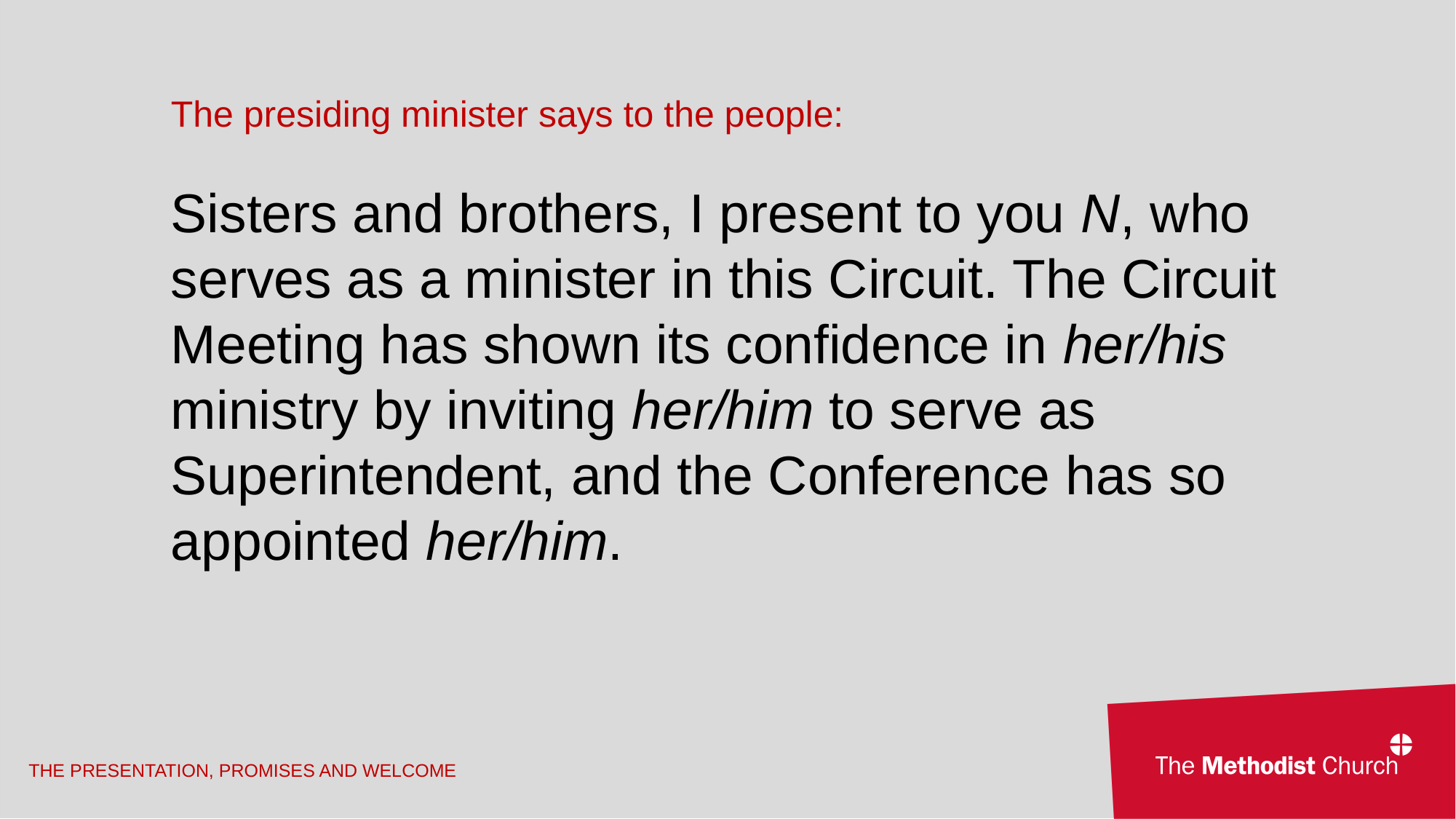

The presiding minister says to the people:

Sisters and brothers, I present to you N, who serves as a minister in this Circuit. The Circuit Meeting has shown its confidence in her/his ministry by inviting her/him to serve as Superintendent, and the Conference has so appointed her/him.